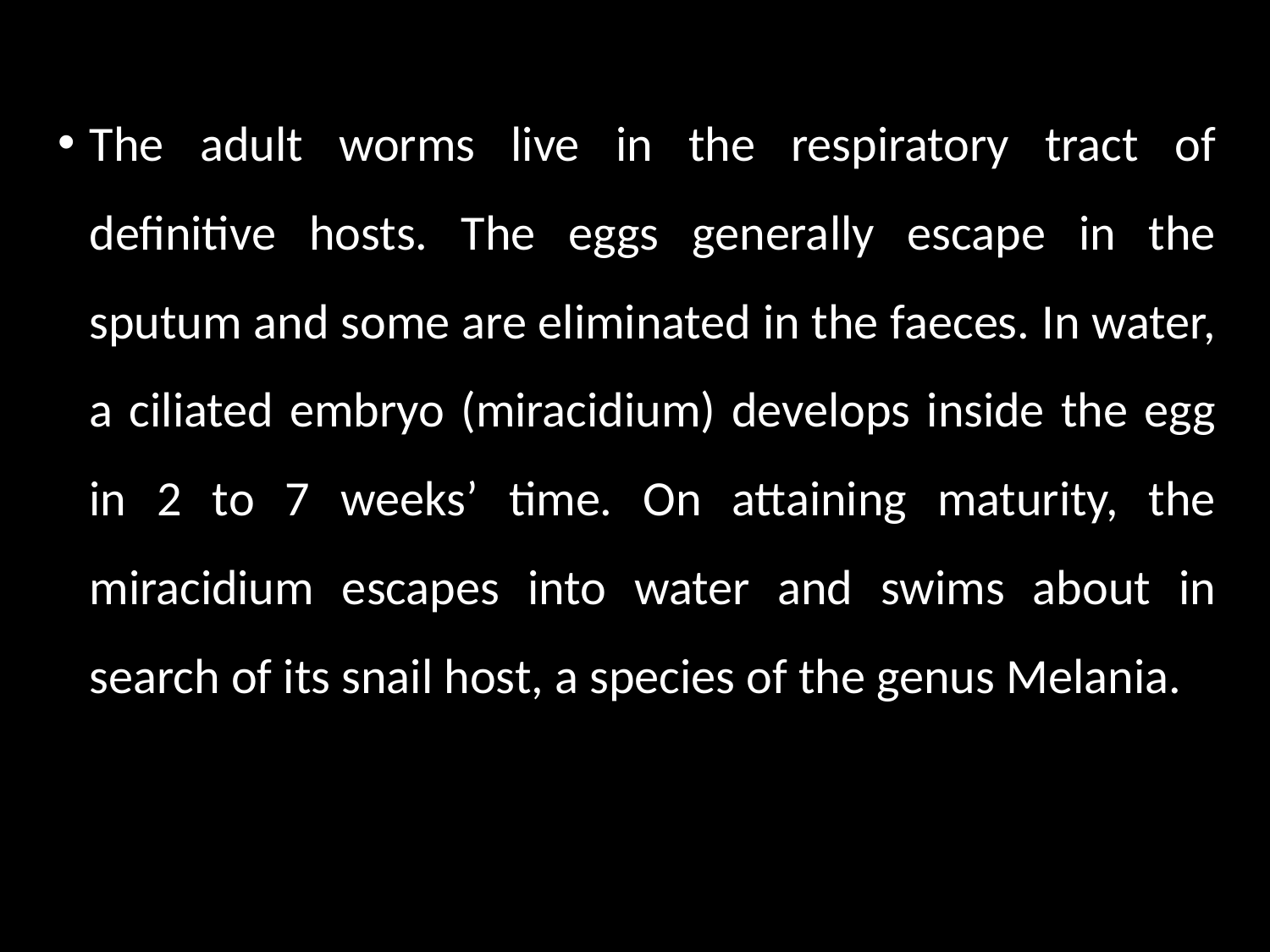

The adult worms live in the respiratory tract of definitive hosts. The eggs generally escape in the sputum and some are eliminated in the faeces. In water, a ciliated embryo (miracidium) develops inside the egg in 2 to 7 weeks’ time. On attaining maturity, the miracidium escapes into water and swims about in search of its snail host, a species of the genus Melania.